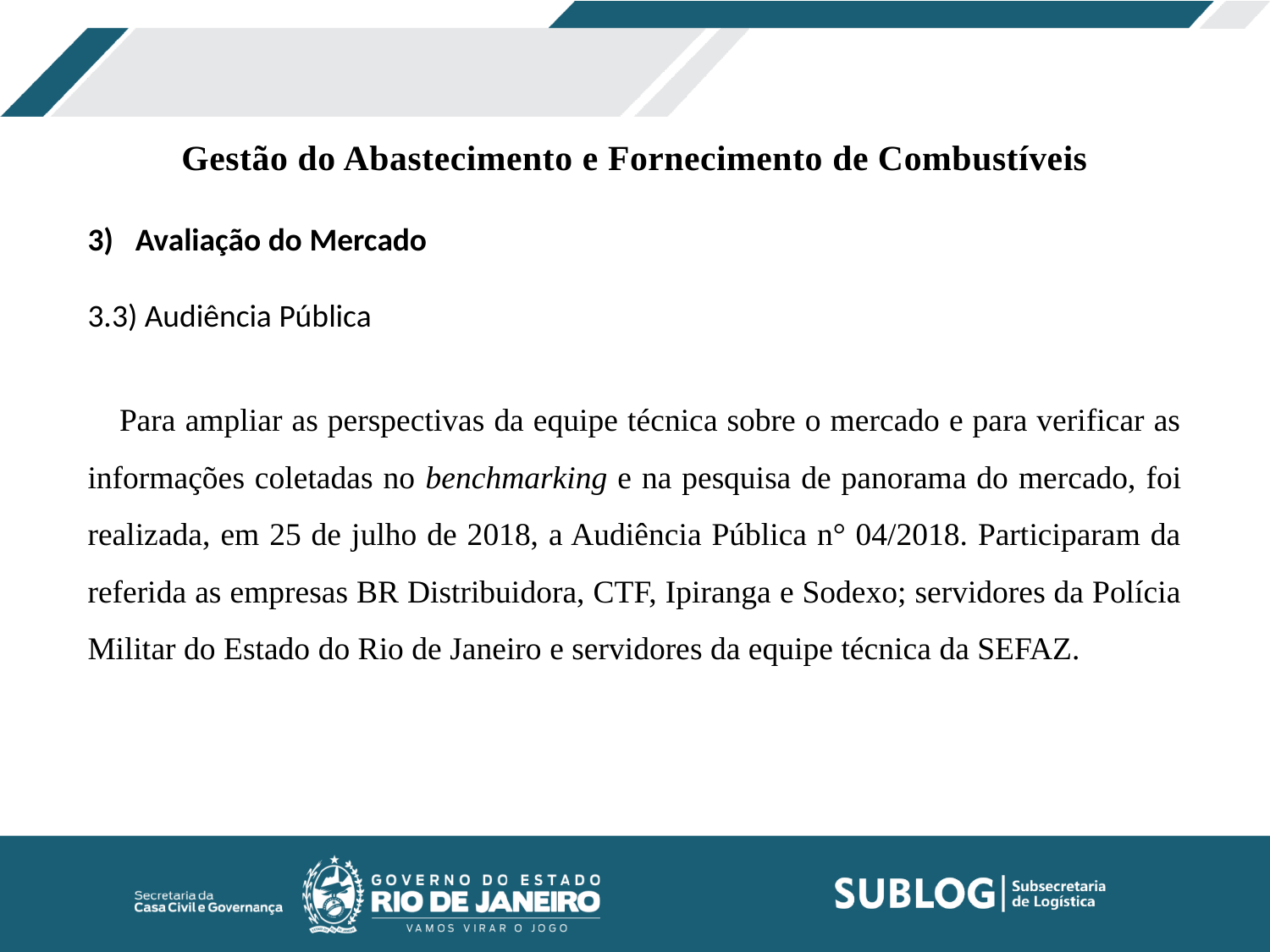

Gestão do Abastecimento e Fornecimento de Combustíveis

Avaliação do Mercado

3.3) Audiência Pública

Para ampliar as perspectivas da equipe técnica sobre o mercado e para verificar as informações coletadas no benchmarking e na pesquisa de panorama do mercado, foi realizada, em 25 de julho de 2018, a Audiência Pública n° 04/2018. Participaram da referida as empresas BR Distribuidora, CTF, Ipiranga e Sodexo; servidores da Polícia Militar do Estado do Rio de Janeiro e servidores da equipe técnica da SEFAZ.